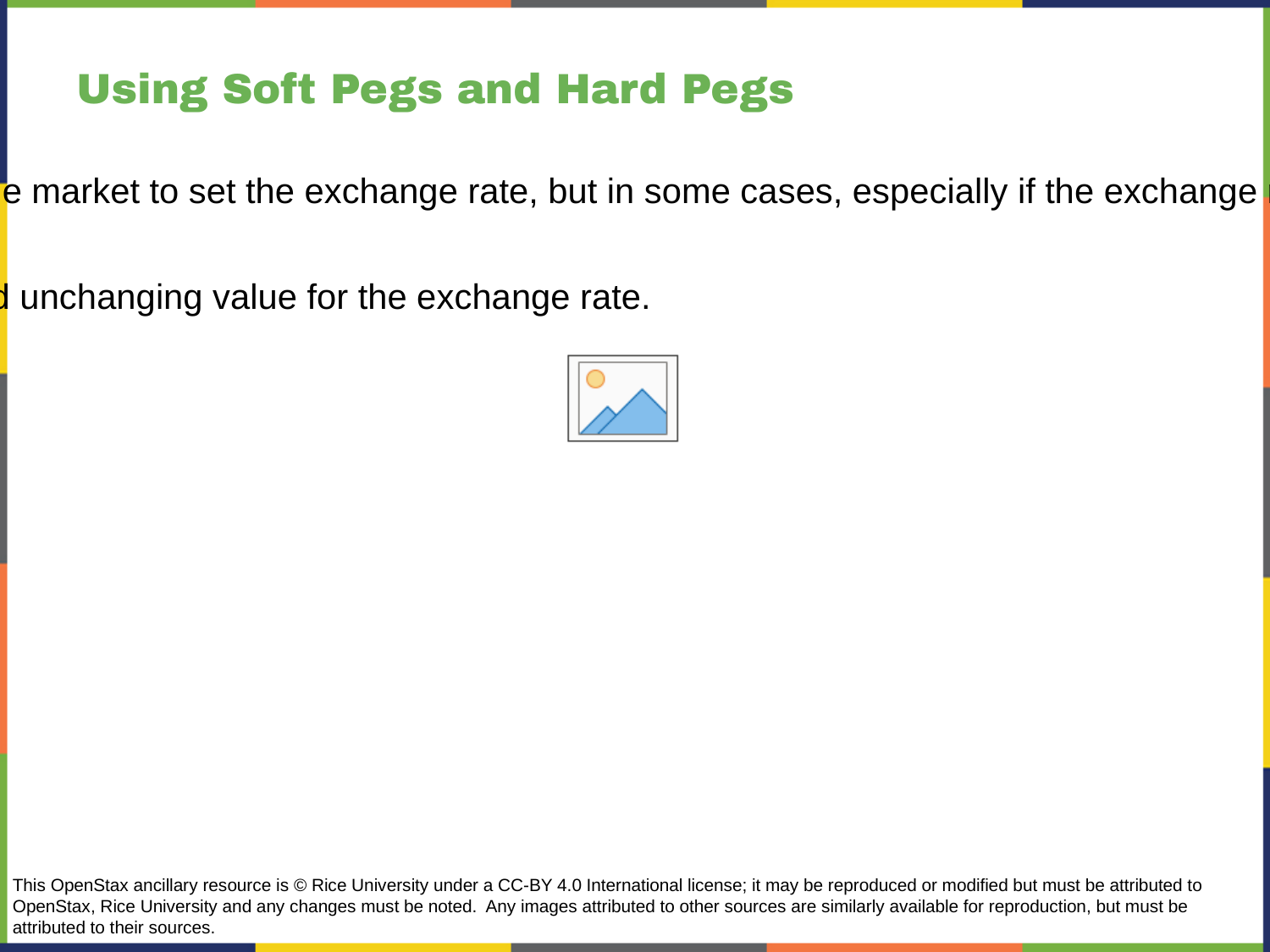

# Using Soft Pegs and Hard Pegs
Soft peg - an exchange rate policy in which the government usually allows the market to set the exchange rate, but in some cases, especially if the exchange rate seems to be moving rapidly in one direction, the central bank will intervene.

Hard peg - an exchange rate policy in which the central bank sets a fixed and unchanging value for the exchange rate.
This OpenStax ancillary resource is © Rice University under a CC-BY 4.0 International license; it may be reproduced or modified but must be attributed to OpenStax, Rice University and any changes must be noted.  Any images attributed to other sources are similarly available for reproduction, but must be attributed to their sources.